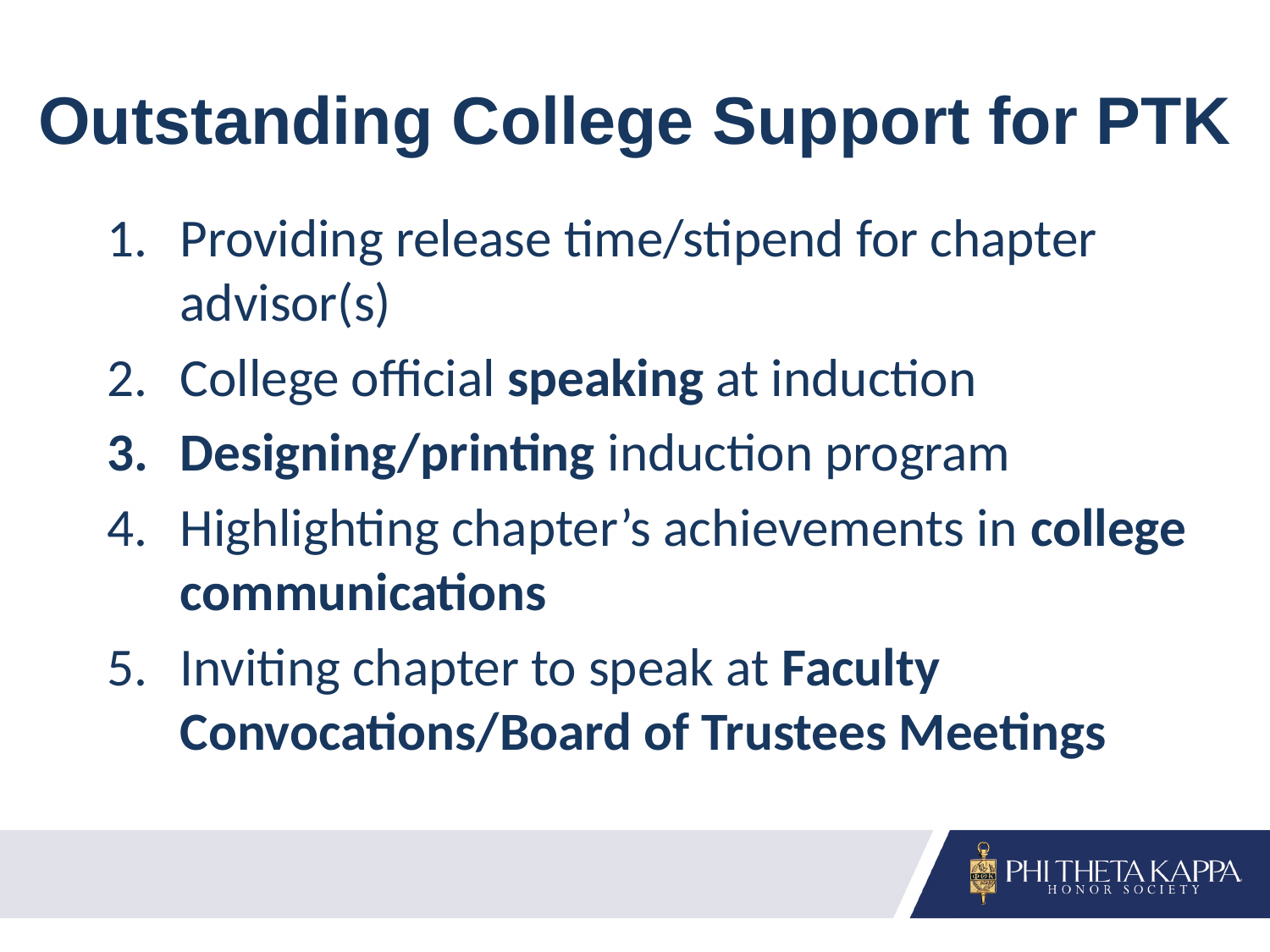

# Outstanding College Support for PTK
Providing release time/stipend for chapter advisor(s)
College official speaking at induction
Designing/printing induction program
Highlighting chapter’s achievements in college communications
Inviting chapter to speak at Faculty Convocations/Board of Trustees Meetings